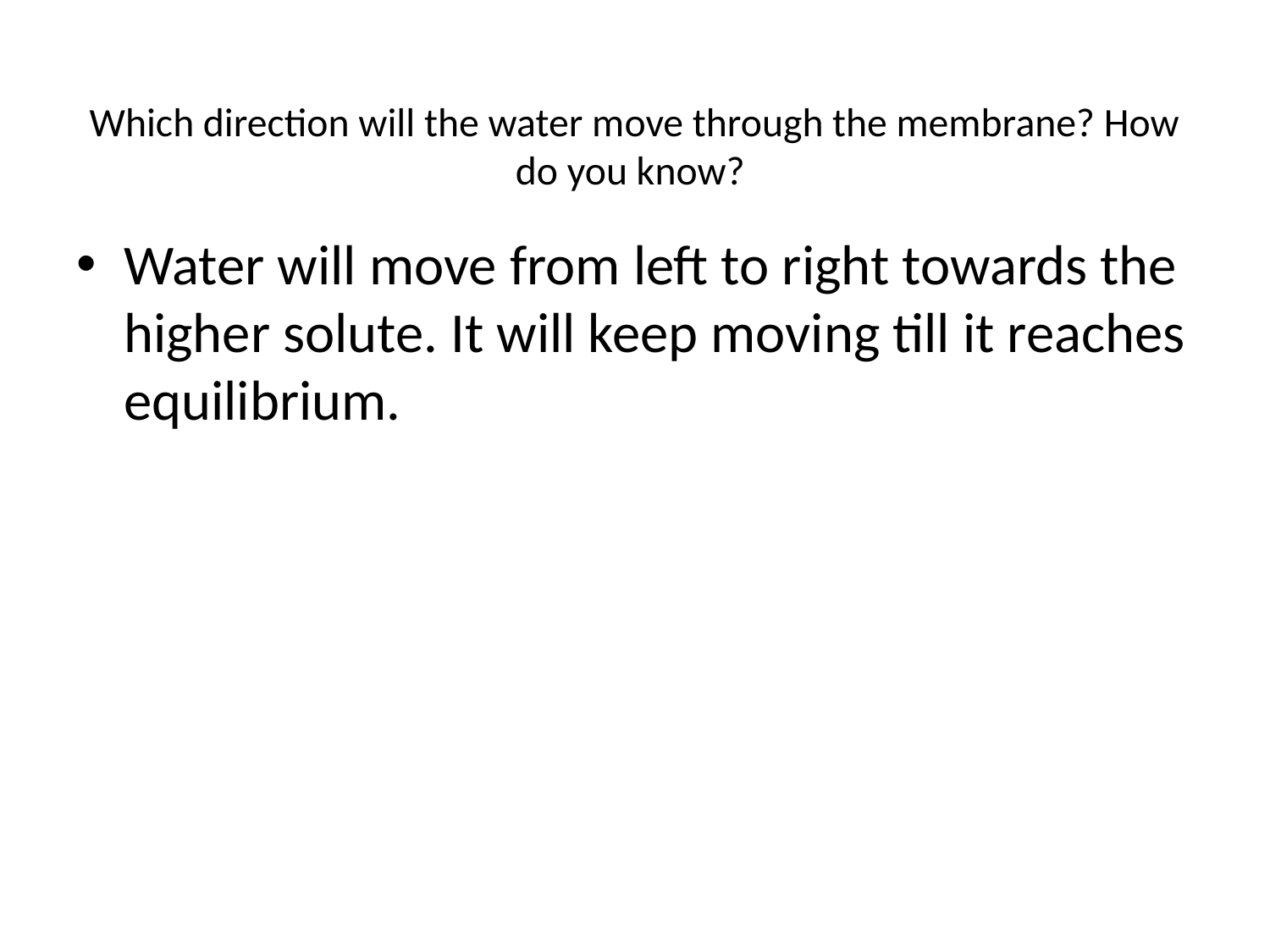

# Which direction will the water move through the membrane? How do you know?
Water will move from left to right towards the higher solute. It will keep moving till it reaches equilibrium.